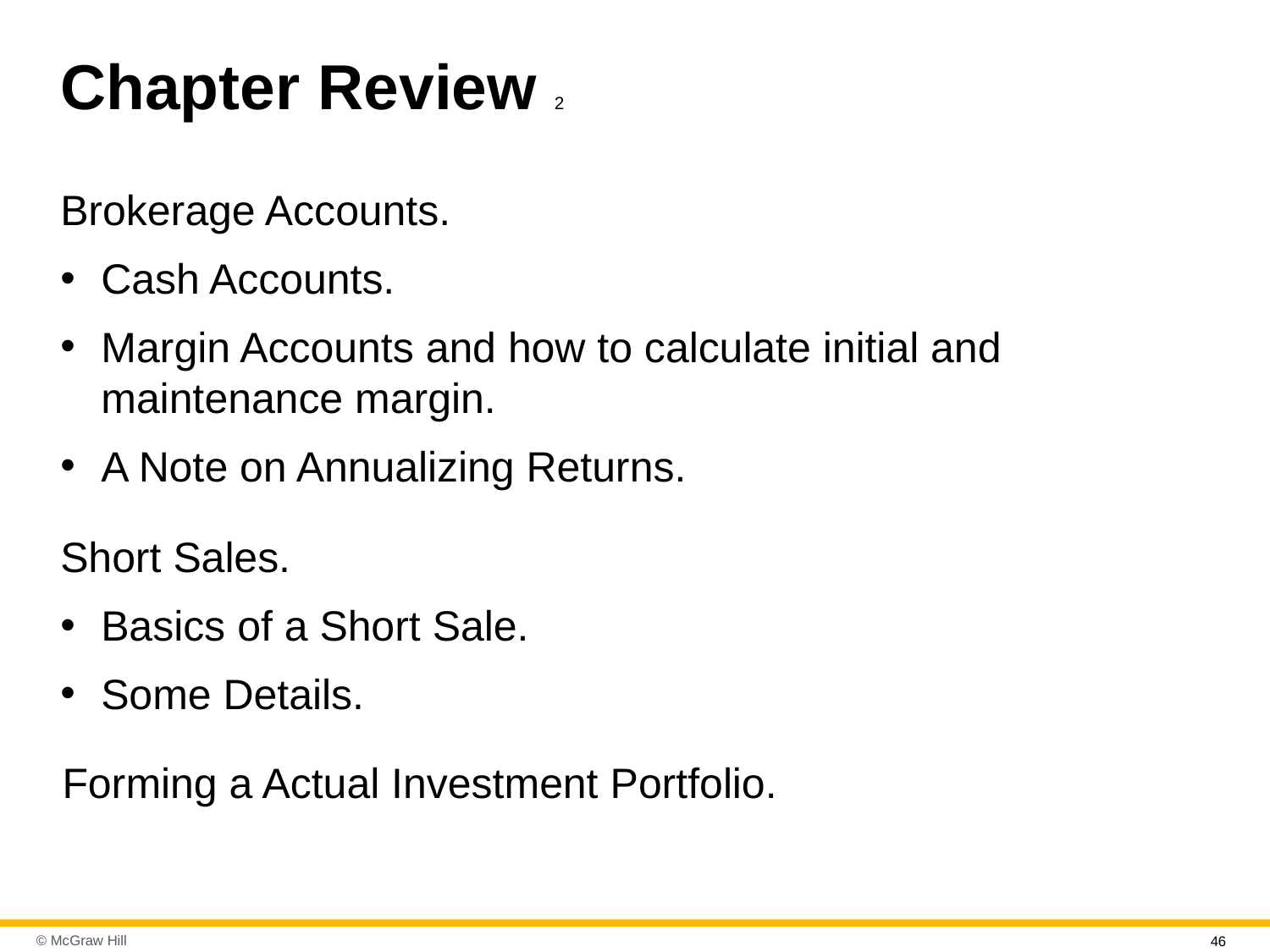

# Chapter Review 2
Brokerage Accounts.
Cash Accounts.
Margin Accounts and how to calculate initial and maintenance margin.
A Note on Annualizing Returns.
Short Sales.
Basics of a Short Sale.
Some Details.
Forming a Actual Investment Portfolio.
46